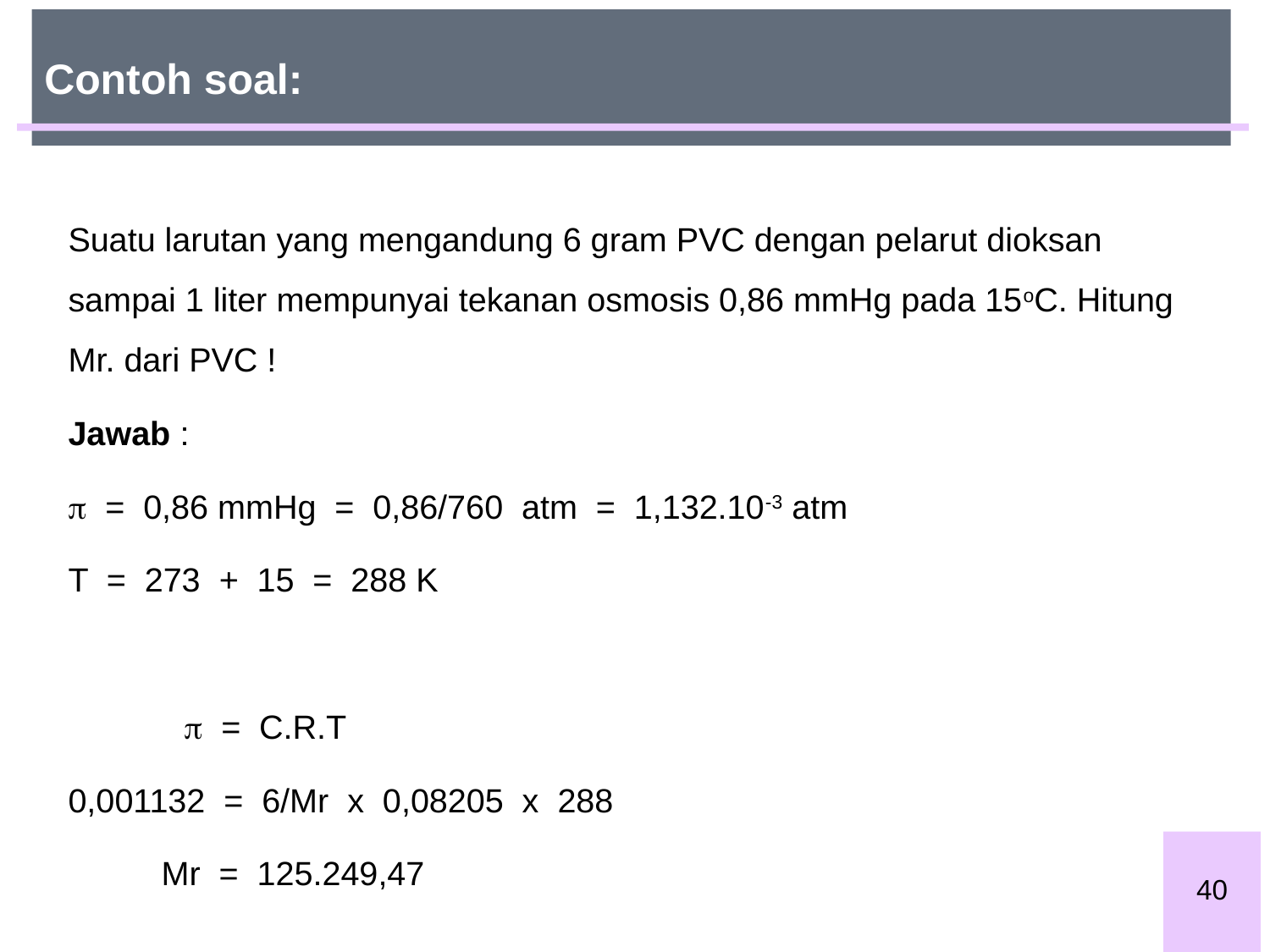

Contoh soal:

	Suatu larutan yang mengandung 6 gram PVC dengan pelarut dioksan sampai 1 liter mempunyai tekanan osmosis 0,86 mmHg pada 15oC. Hitung Mr. dari PVC !
	Jawab :
	π  =  0,86 mmHg  =  0,86/760  atm  =  1,132.10-3 atm
	T  =  273  +  15  =  288 K

               π  =  C.R.T
	0,001132  =  6/Mr  x  0,08205  x  288
	          Mr  =  125.249,47

40